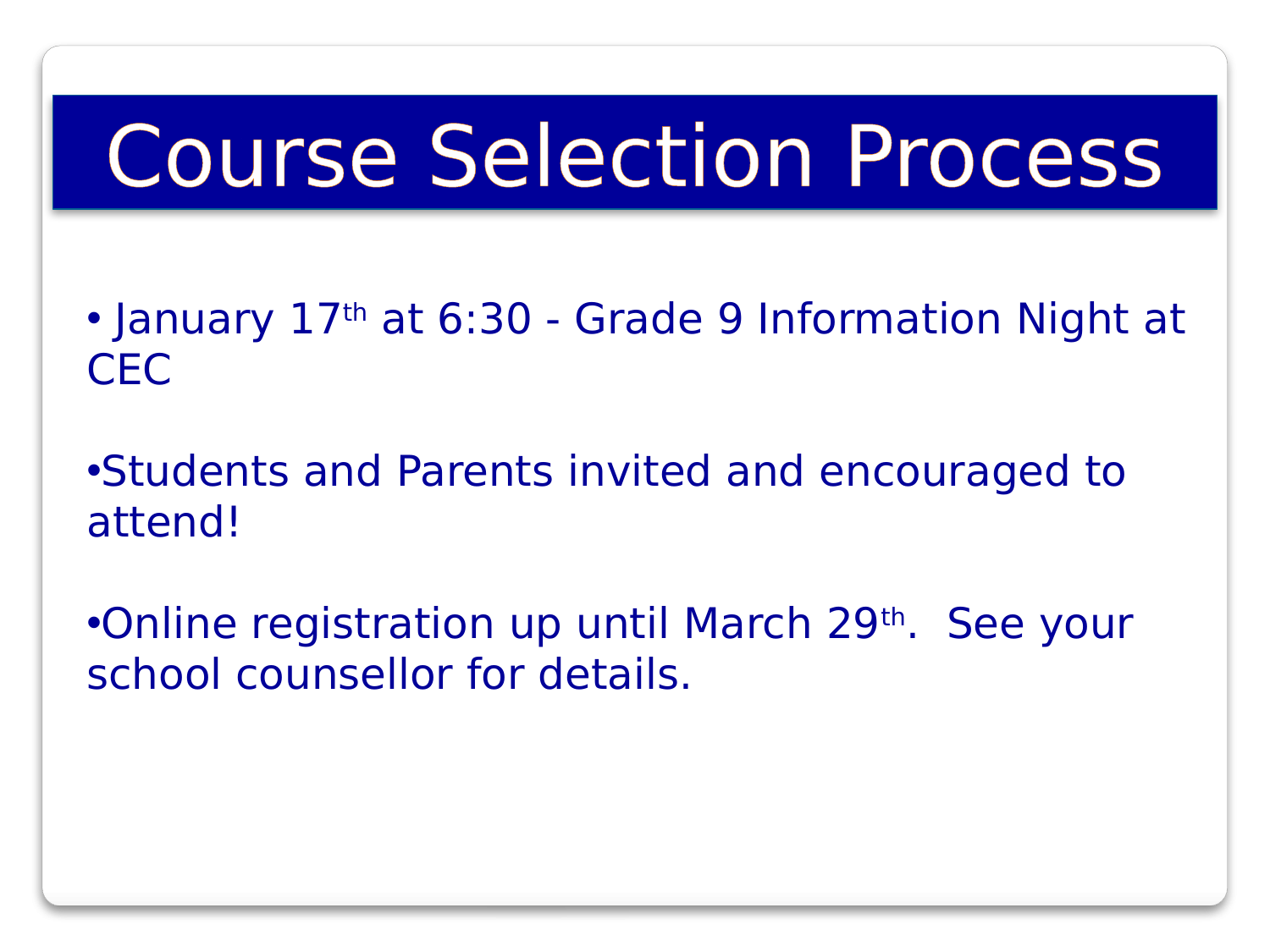

Course Selection Process
 January 17th at 6:30 - Grade 9 Information Night at CEC

Students and Parents invited and encouraged to attend!

Online registration up until March 29th.  See your school counsellor for details.